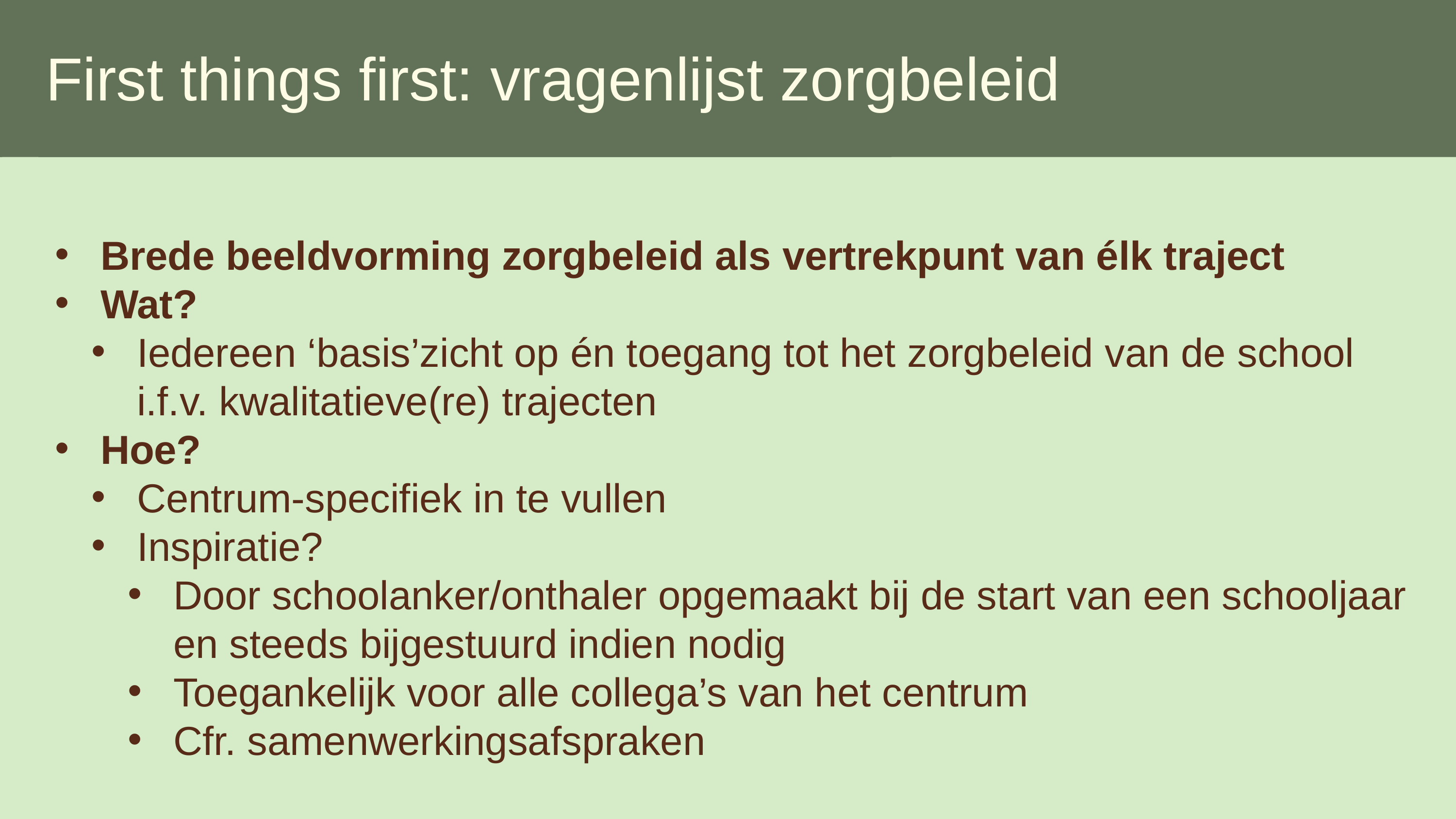

First things first: vragenlijst zorgbeleid

Brede beeldvorming zorgbeleid als vertrekpunt van élk traject
Wat?
Iedereen ‘basis’zicht op én toegang tot het zorgbeleid van de school i.f.v. kwalitatieve(re) trajecten
Hoe?
Centrum-specifiek in te vullen
Inspiratie?
Door schoolanker/onthaler opgemaakt bij de start van een schooljaar en steeds bijgestuurd indien nodig
Toegankelijk voor alle collega’s van het centrum
Cfr. samenwerkingsafspraken